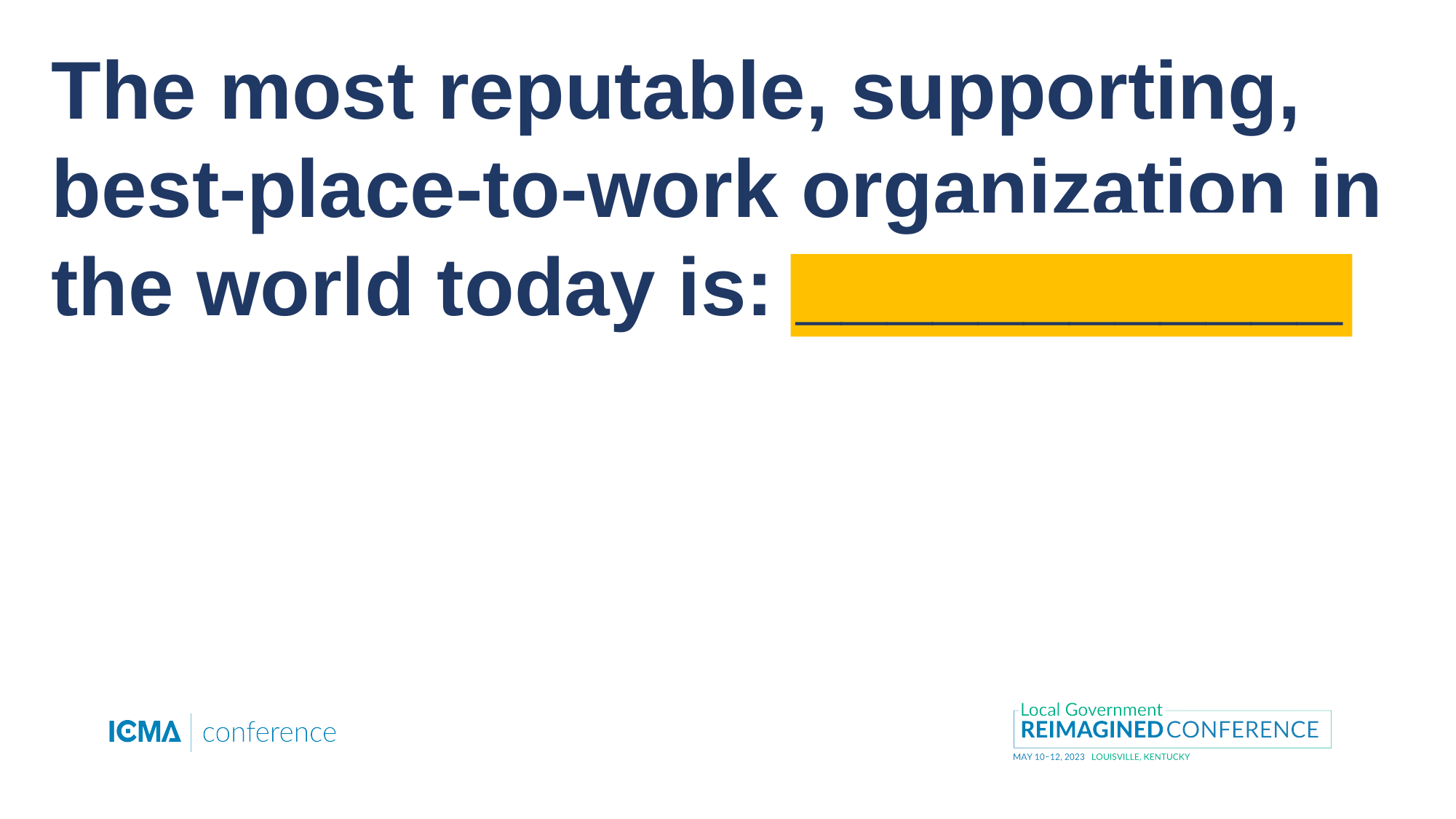

The most reputable, supporting, best-place-to-work organization in the world today is: ____________